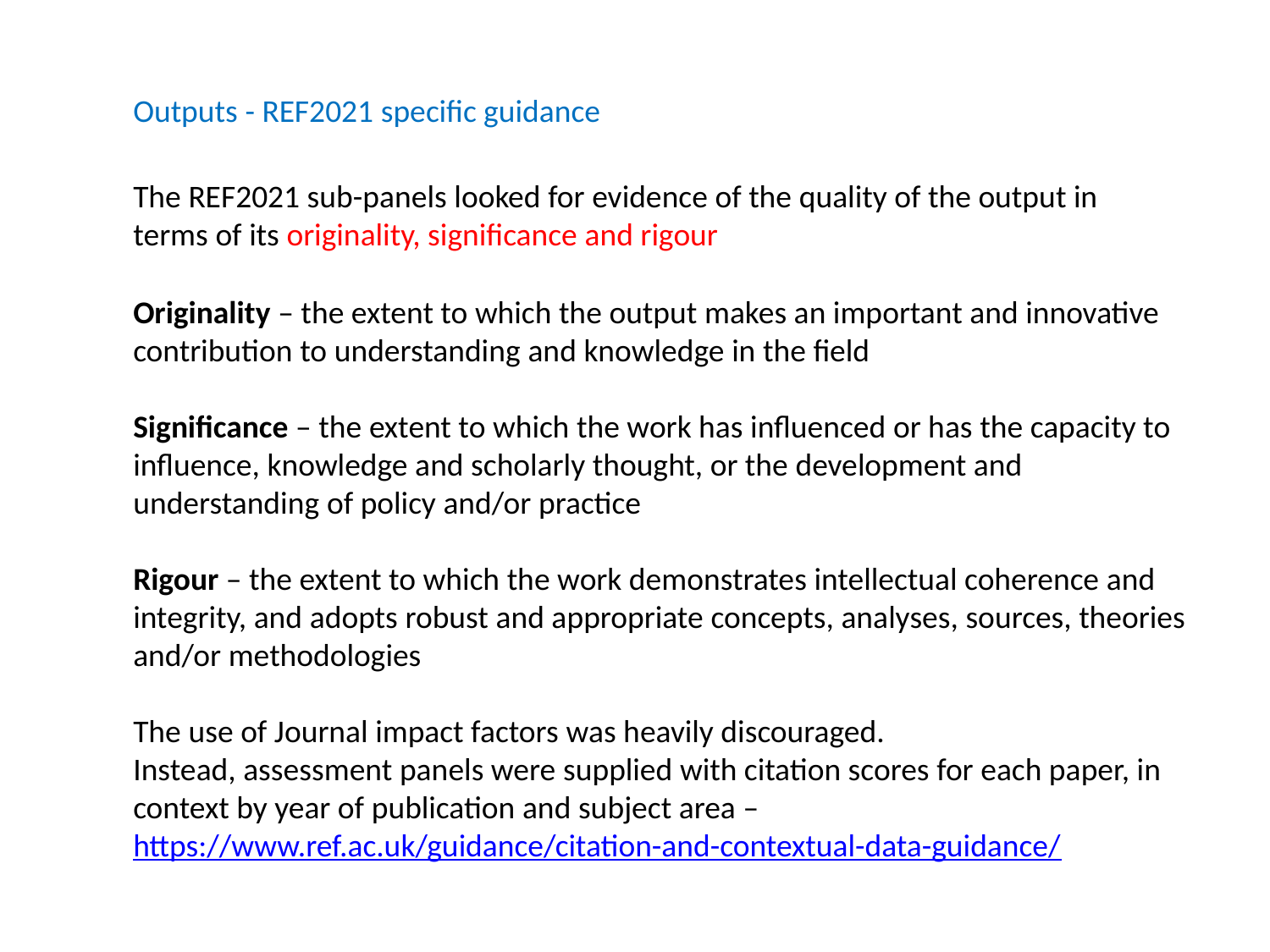

Outputs - REF2021 specific guidance

The REF2021 sub-panels looked for evidence of the quality of the output in terms of its originality, significance and rigour
Originality – the extent to which the output makes an important and innovative contribution to understanding and knowledge in the field

Significance – the extent to which the work has influenced or has the capacity to influence, knowledge and scholarly thought, or the development and understanding of policy and/or practice

Rigour – the extent to which the work demonstrates intellectual coherence and integrity, and adopts robust and appropriate concepts, analyses, sources, theories and/or methodologies

The use of Journal impact factors was heavily discouraged.
Instead, assessment panels were supplied with citation scores for each paper, in context by year of publication and subject area –
https://www.ref.ac.uk/guidance/citation-and-contextual-data-guidance/